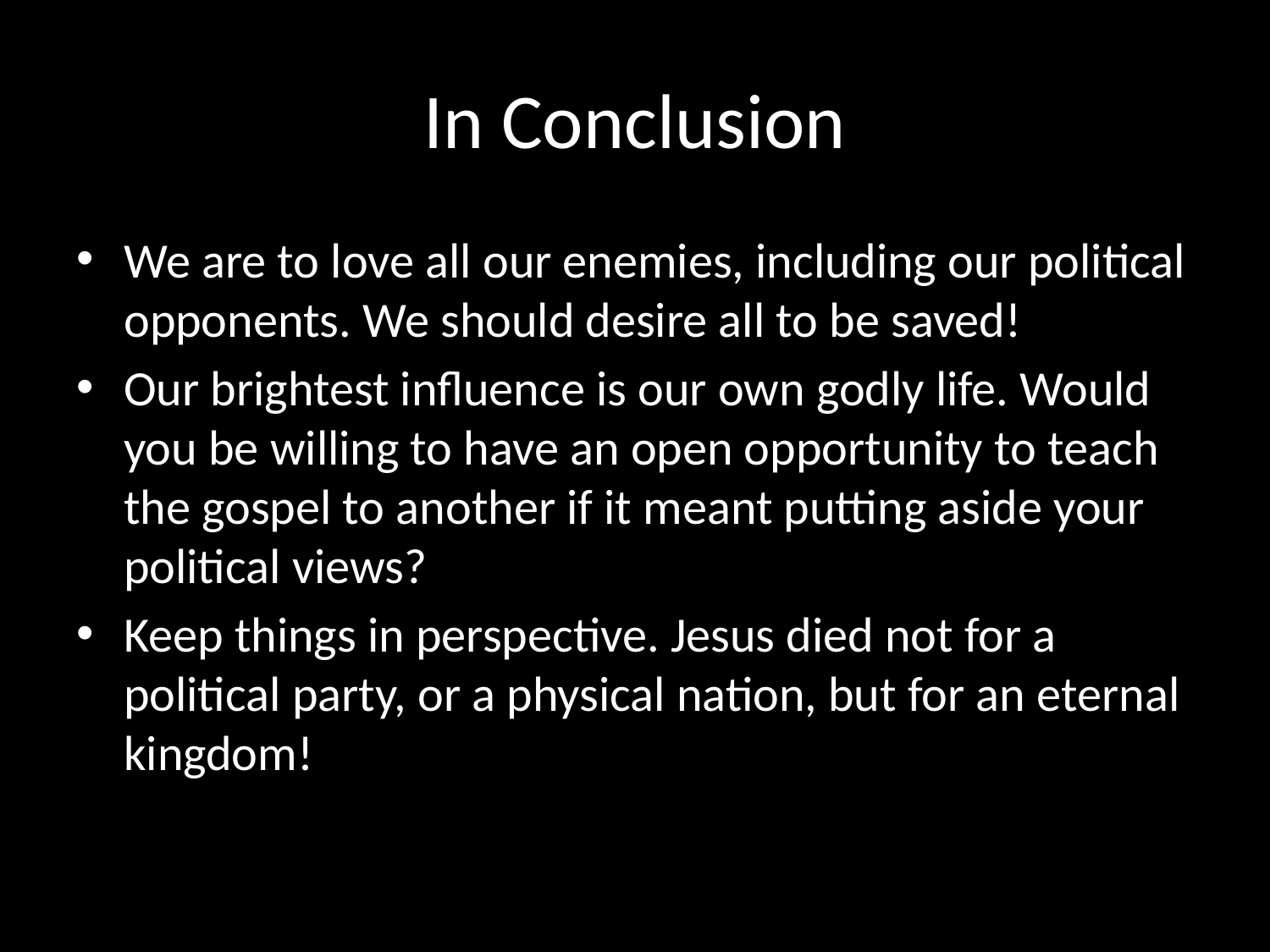

# In Conclusion
We are to love all our enemies, including our political opponents. We should desire all to be saved!
Our brightest influence is our own godly life. Would you be willing to have an open opportunity to teach the gospel to another if it meant putting aside your political views?
Keep things in perspective. Jesus died not for a political party, or a physical nation, but for an eternal kingdom!